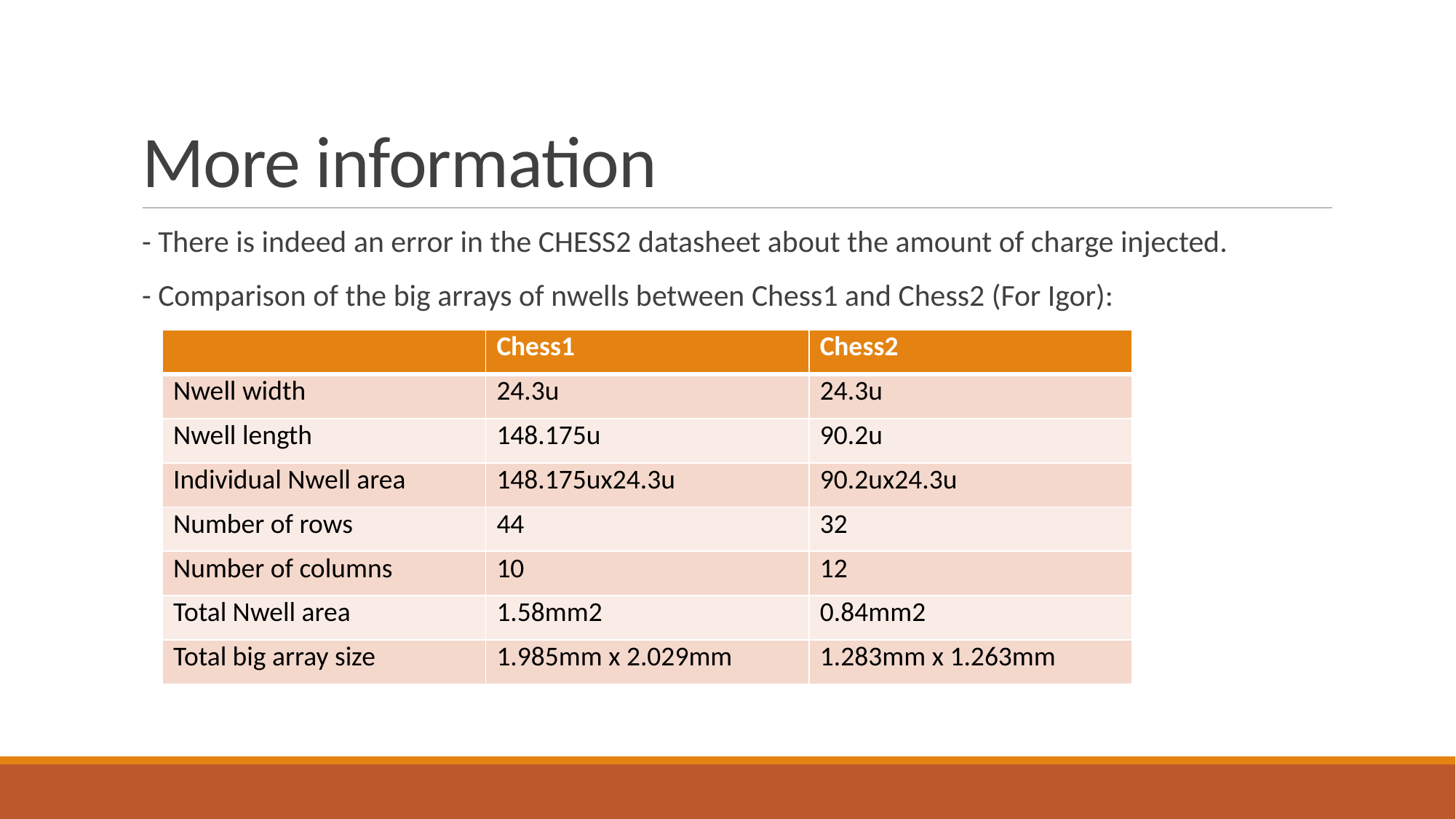

# More information
- There is indeed an error in the CHESS2 datasheet about the amount of charge injected.
- Comparison of the big arrays of nwells between Chess1 and Chess2 (For Igor):

|  | Chess1 | Chess2 |
| --- | --- | --- |
| Nwell width | 24.3u | 24.3u |
| Nwell length | 148.175u | 90.2u |
| Individual Nwell area | 148.175ux24.3u | 90.2ux24.3u |
| Number of rows | 44 | 32 |
| Number of columns | 10 | 12 |
| Total Nwell area | 1.58mm2 | 0.84mm2 |
| Total big array size | 1.985mm x 2.029mm | 1.283mm x 1.263mm |